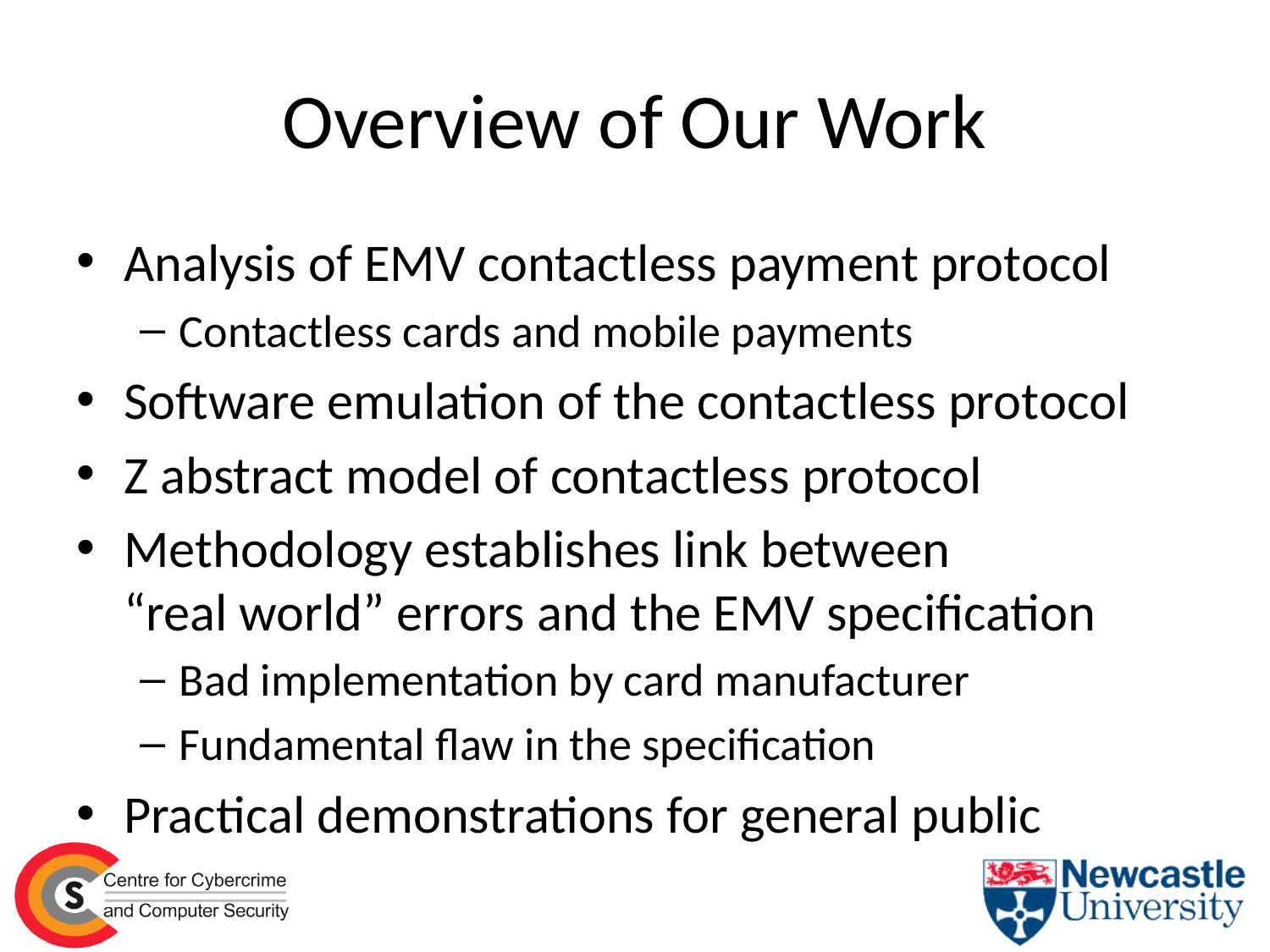

# Overview of Our Work
Analysis of EMV contactless payment protocol
Contactless cards and mobile payments
Software emulation of the contactless protocol
Z abstract model of contactless protocol
Methodology establishes link between
“real world” errors and the EMV specification
Bad implementation by card manufacturer
Fundamental flaw in the specification
Practical demonstrations for general public